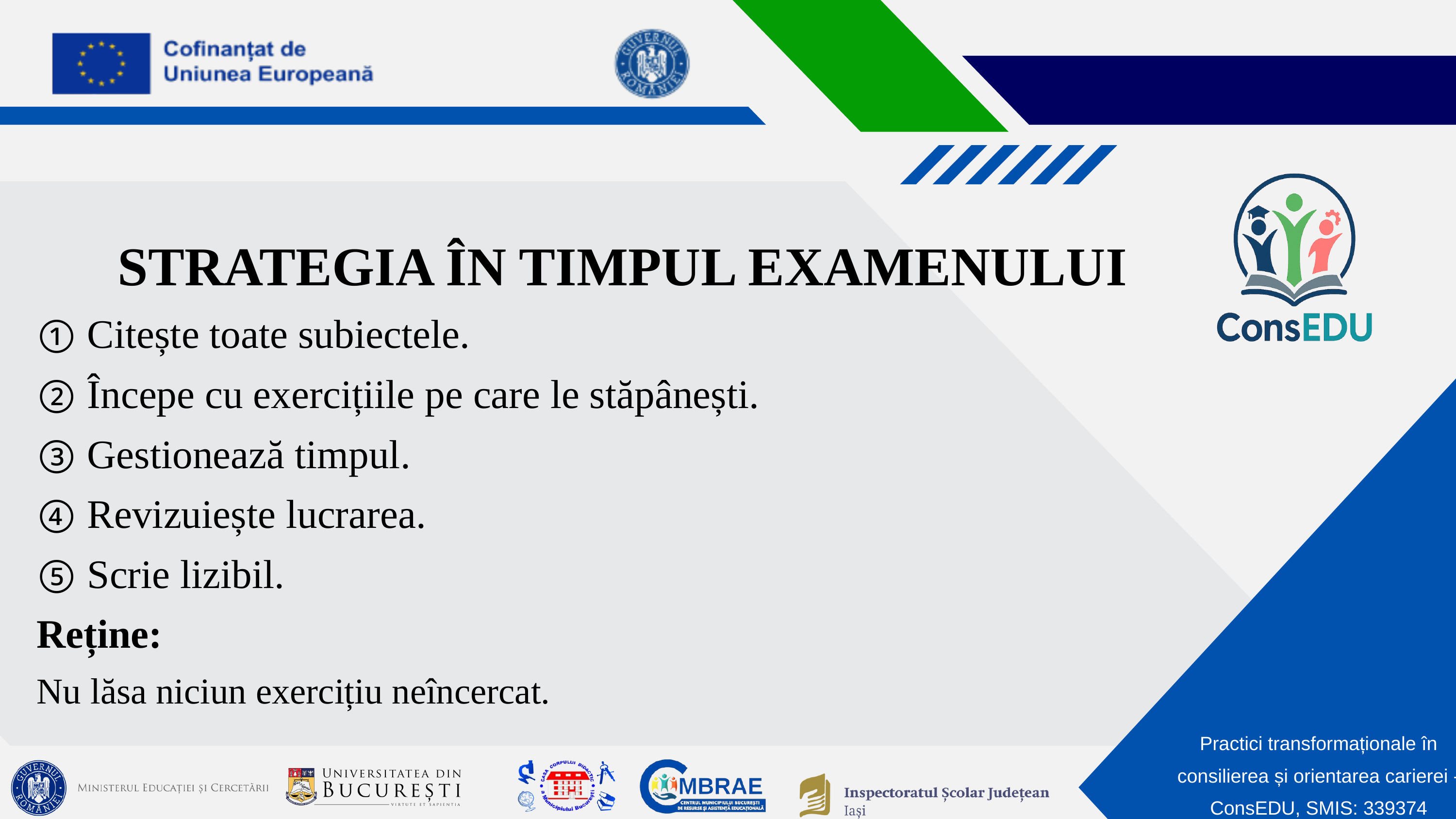

STRATEGIA ÎN TIMPUL EXAMENULUI
① Citește toate subiectele.
② Începe cu exercițiile pe care le stăpânești.
③ Gestionează timpul.
④ Revizuiește lucrarea.
⑤ Scrie lizibil.
Reține:
Nu lăsa niciun exercițiu neîncercat.

Practici transformaționale în consilierea și orientarea carierei - ConsEDU, SMIS: 339374